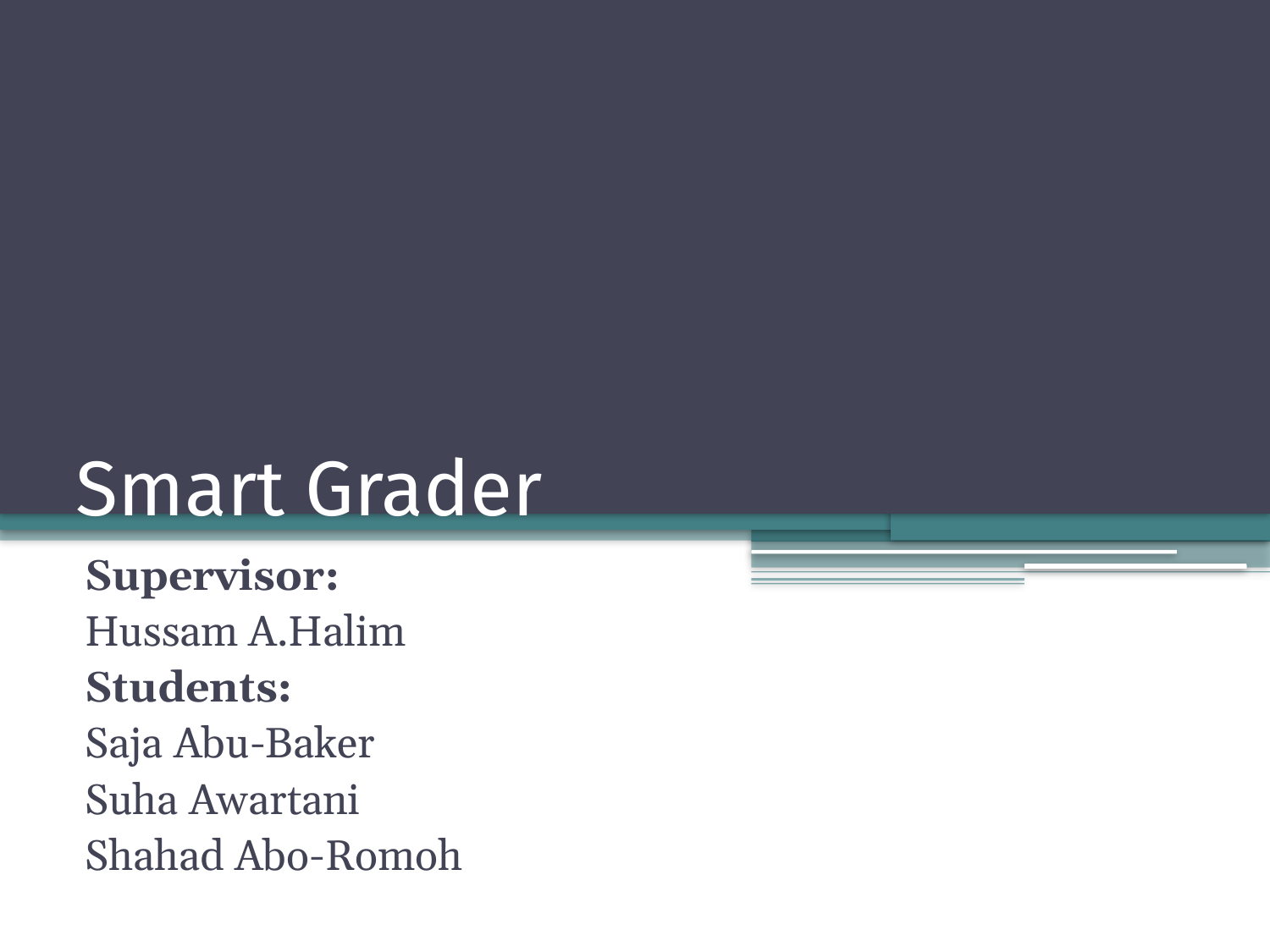

# Smart Grader
Supervisor:
Hussam A.Halim
Students:
Saja Abu-Baker
Suha Awartani
Shahad Abo-Romoh